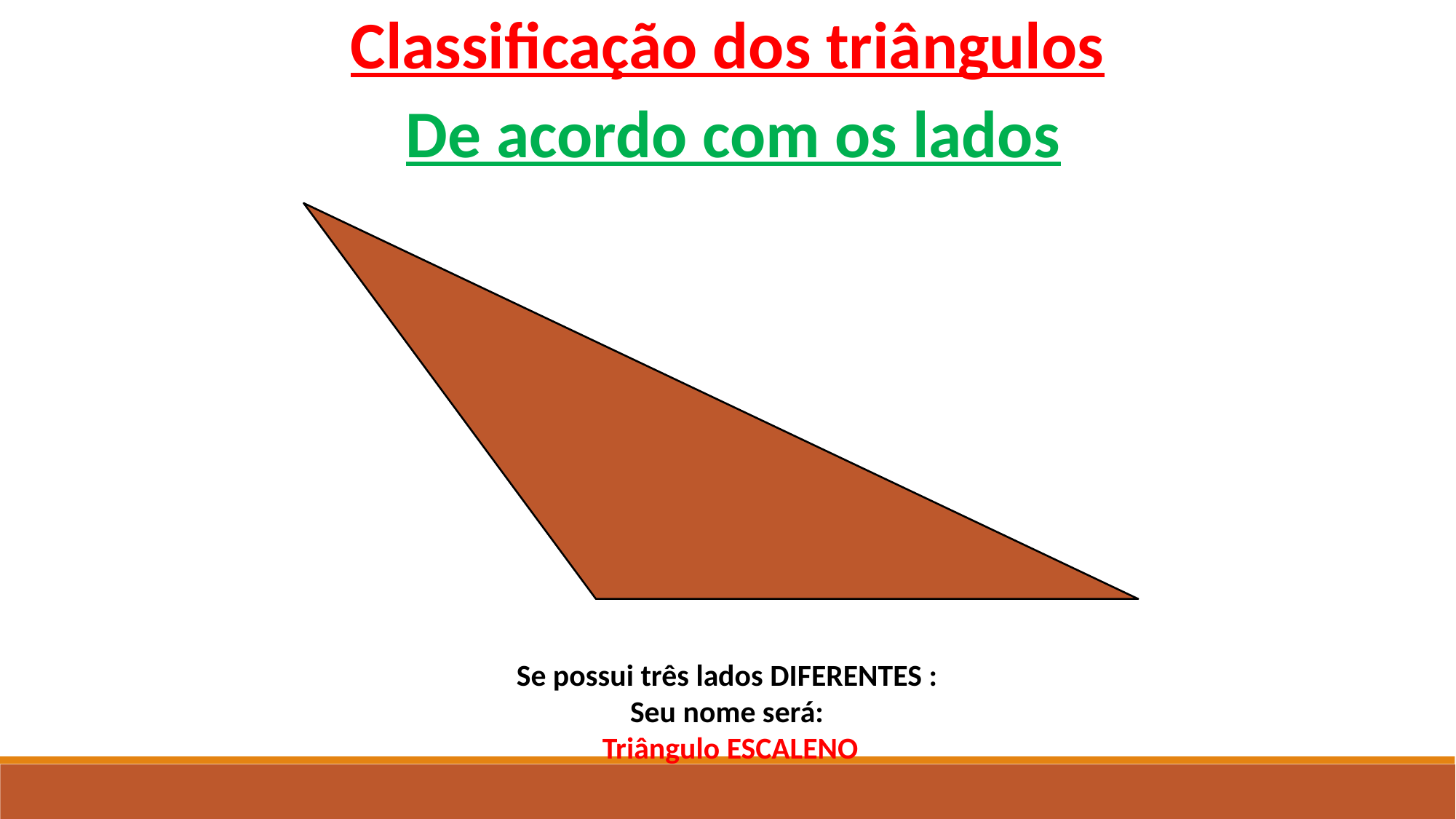

Classificação dos triângulos
De acordo com os lados

Se possui três lados DIFERENTES :
Seu nome será:
Triângulo ESCALENO